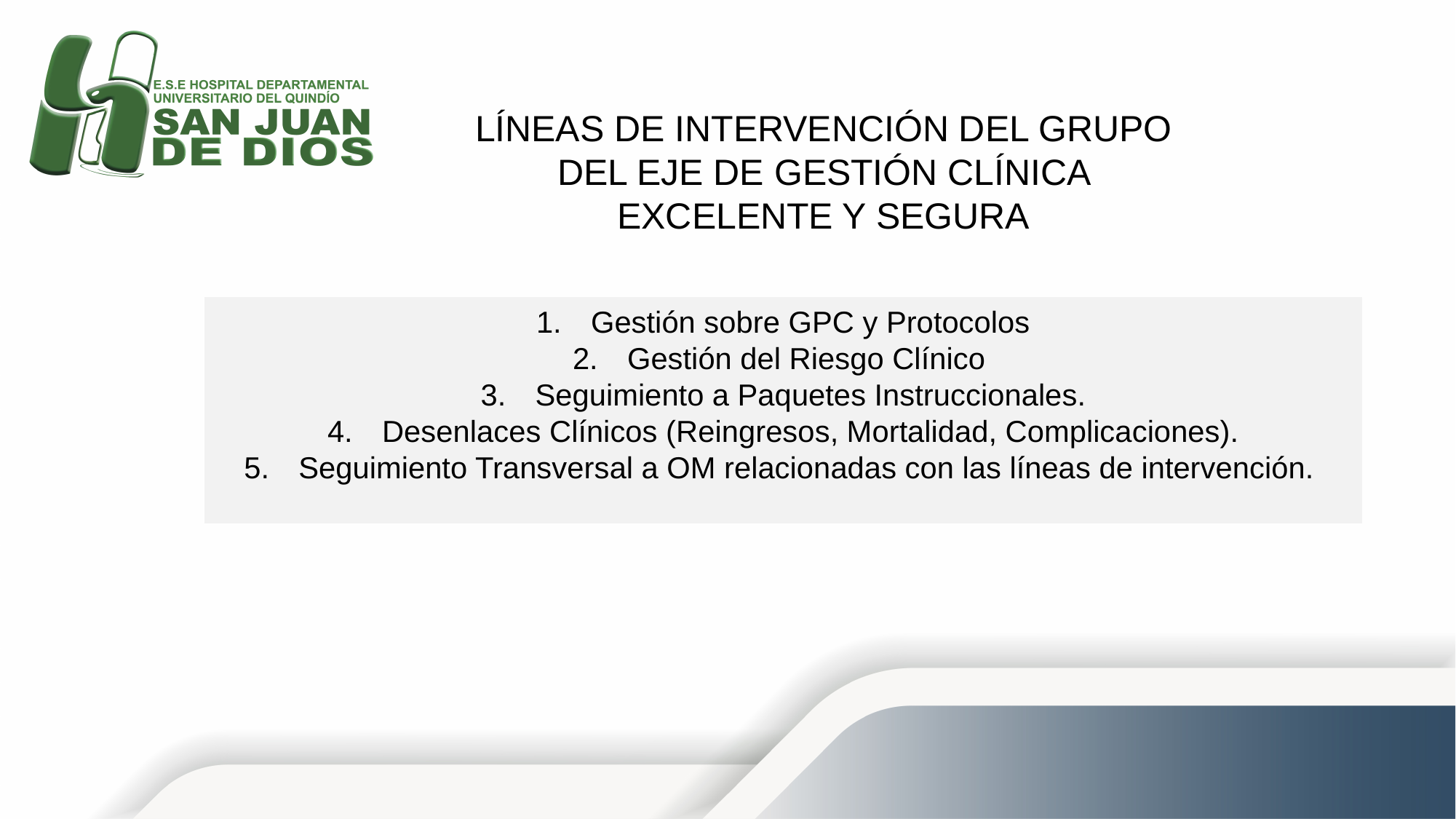

LÍNEAS DE INTERVENCIÓN DEL GRUPO DEL EJE DE GESTIÓN CLÍNICA EXCELENTE Y SEGURA
Gestión sobre GPC y Protocolos
Gestión del Riesgo Clínico
Seguimiento a Paquetes Instruccionales.
Desenlaces Clínicos (Reingresos, Mortalidad, Complicaciones).
Seguimiento Transversal a OM relacionadas con las líneas de intervención.